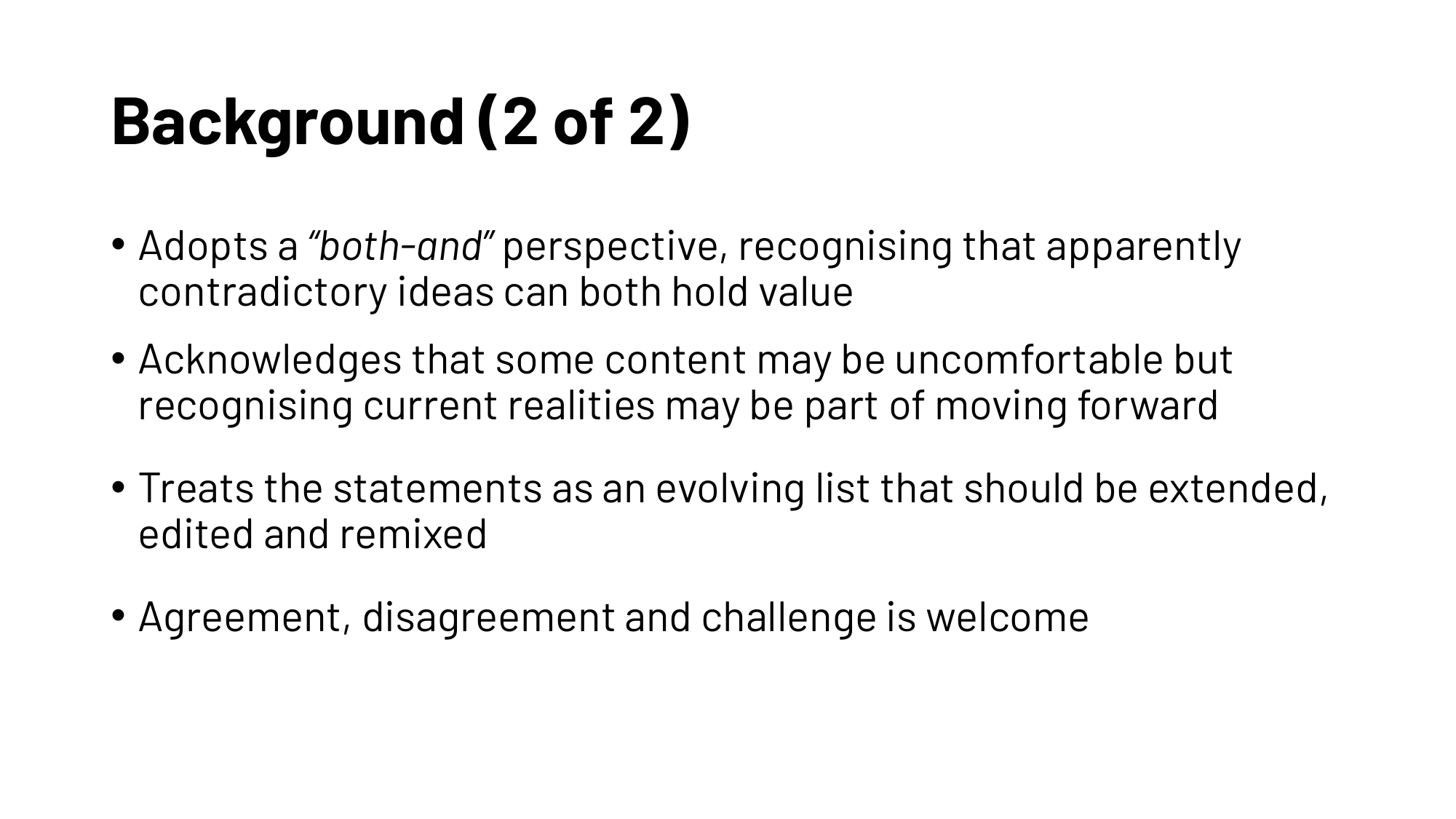

# Background (2 of 2)
Adopts a “both-and” perspective, recognising that apparently contradictory ideas can both hold value
Acknowledges that some content may be uncomfortable but recognising current realities may be part of moving forward

Treats the statements as an evolving list that should be extended, edited and remixed

Agreement, disagreement and challenge is welcome